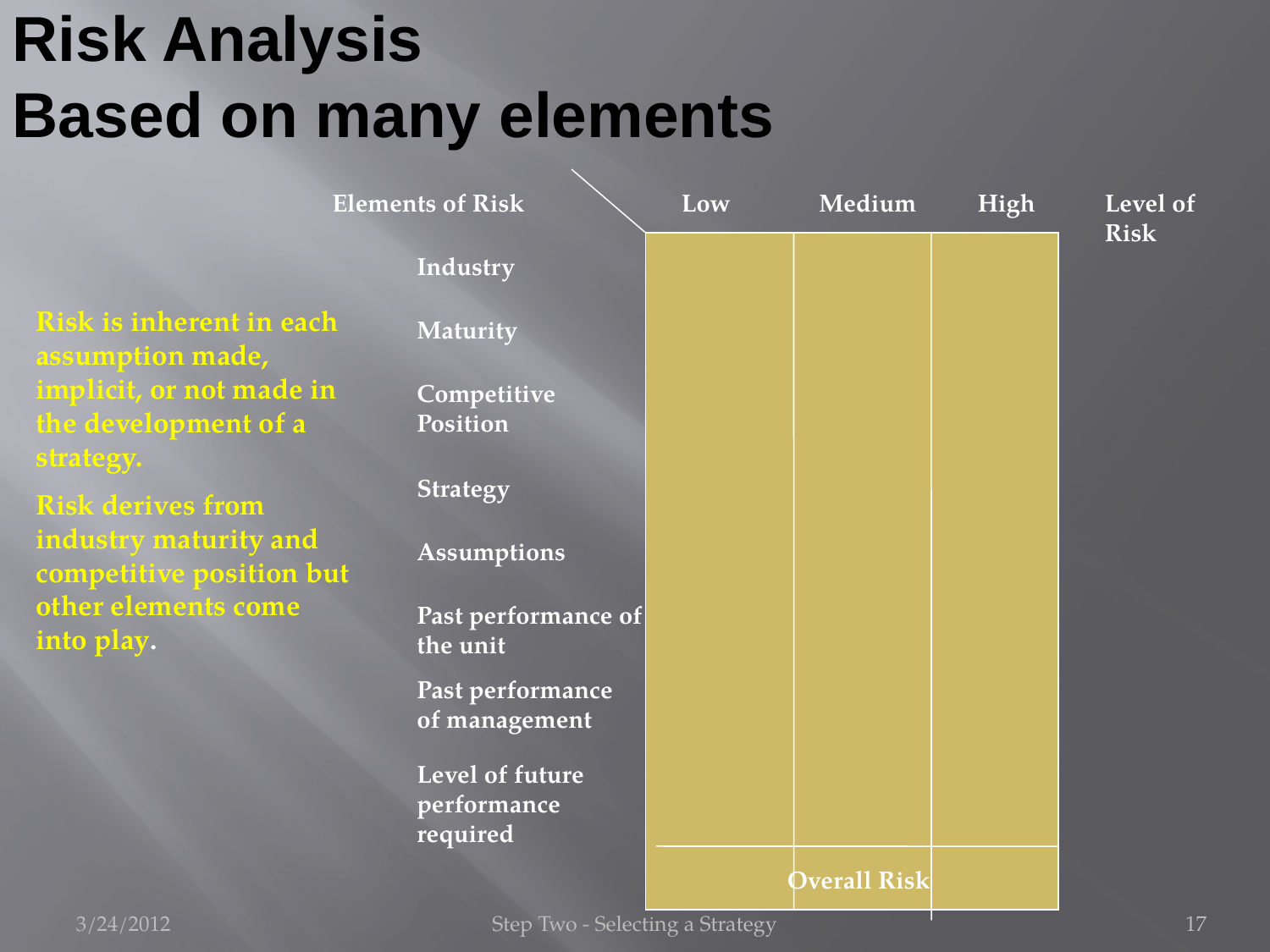

# Risk Analysis Based on many elements

Elements of Risk
Level of Risk
Medium
High
Low

Industry
Risk is inherent in each assumption made, implicit, or not made in the development of a strategy.
Risk derives from industry maturity and competitive position but other elements come into play.
Maturity
Competitive Position
Strategy
Assumptions
Past performance of the unit
Past performance of management
Level of future performance required

Overall Risk
3/24/2012
Step Two - Selecting a Strategy
17